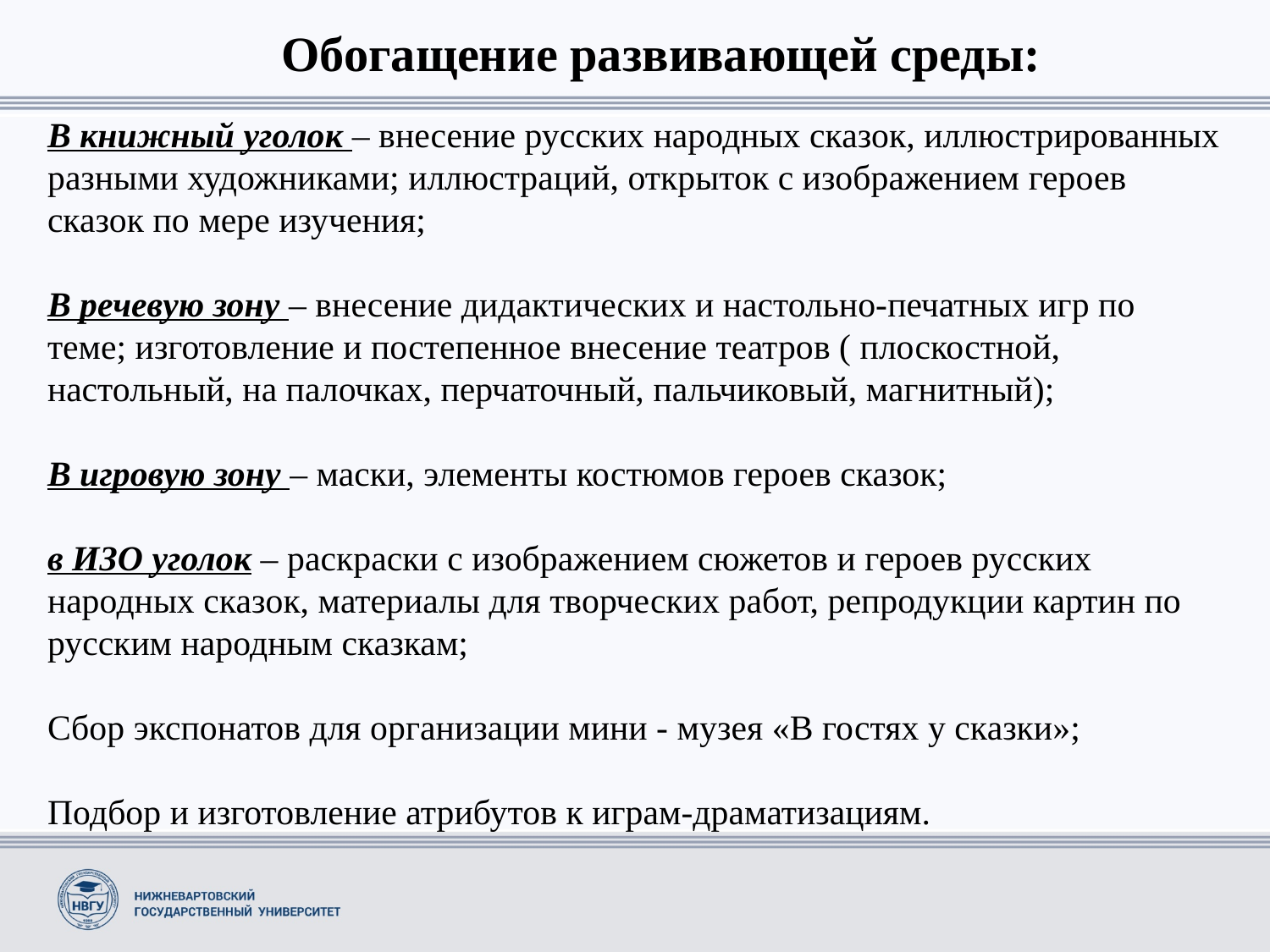

Обогащение развивающей среды:
В книжный уголок – внесение русских народных сказок, иллюстрированных разными художниками; иллюстраций, открыток с изображением героев сказок по мере изучения;
В речевую зону – внесение дидактических и настольно-печатных игр по теме; изготовление и постепенное внесение театров ( плоскостной, настольный, на палочках, перчаточный, пальчиковый, магнитный);
В игровую зону – маски, элементы костюмов героев сказок;
в ИЗО уголок – раскраски с изображением сюжетов и героев русских народных сказок, материалы для творческих работ, репродукции картин по русским народным сказкам;
Сбор экспонатов для организации мини - музея «В гостях у сказки»;
Подбор и изготовление атрибутов к играм-драматизациям.